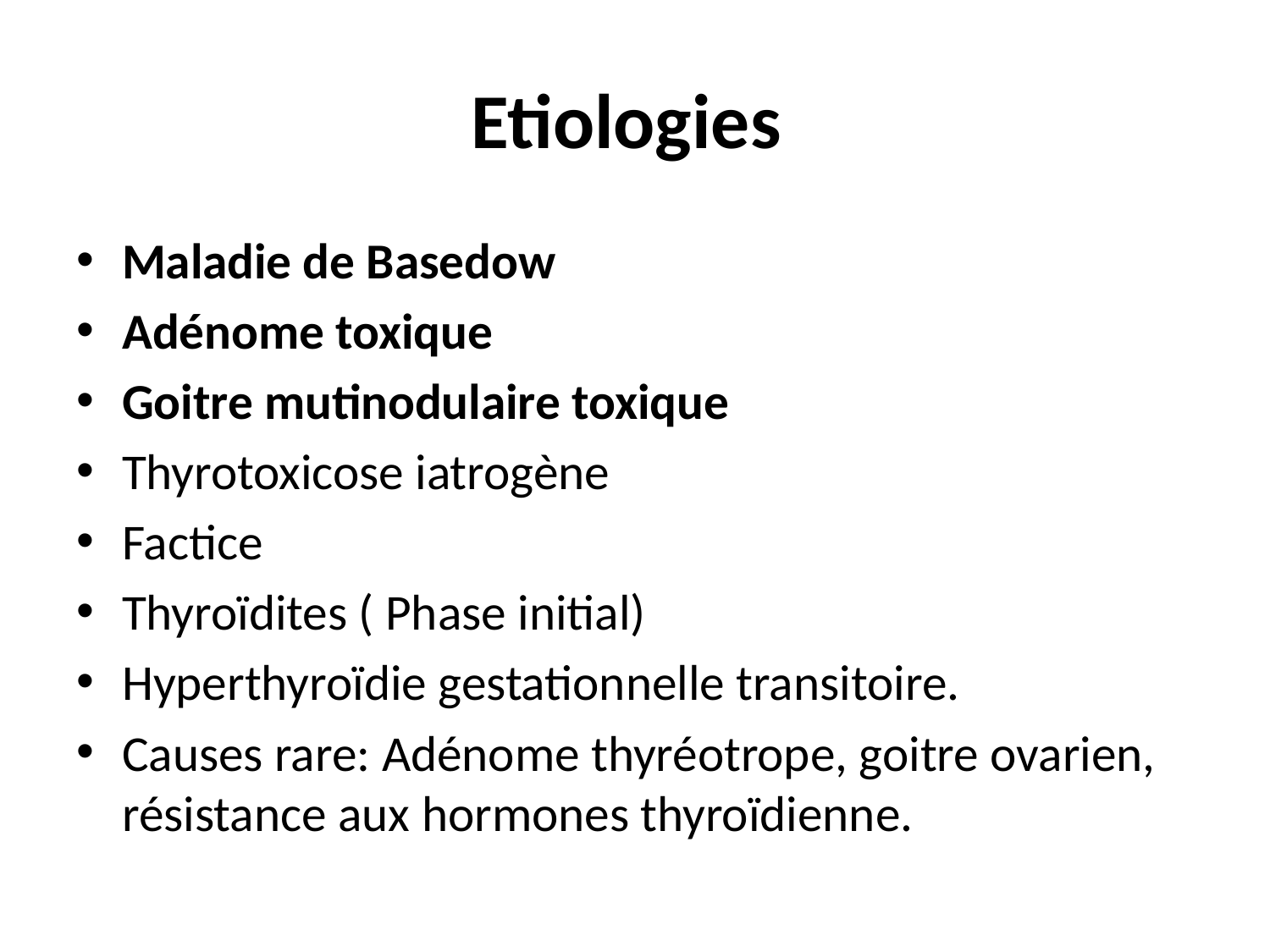

# Etiologies
Maladie de Basedow
Adénome toxique
Goitre mutinodulaire toxique
Thyrotoxicose iatrogène
Factice
Thyroïdites ( Phase initial)
Hyperthyroïdie gestationnelle transitoire.
Causes rare: Adénome thyréotrope, goitre ovarien, résistance aux hormones thyroïdienne.